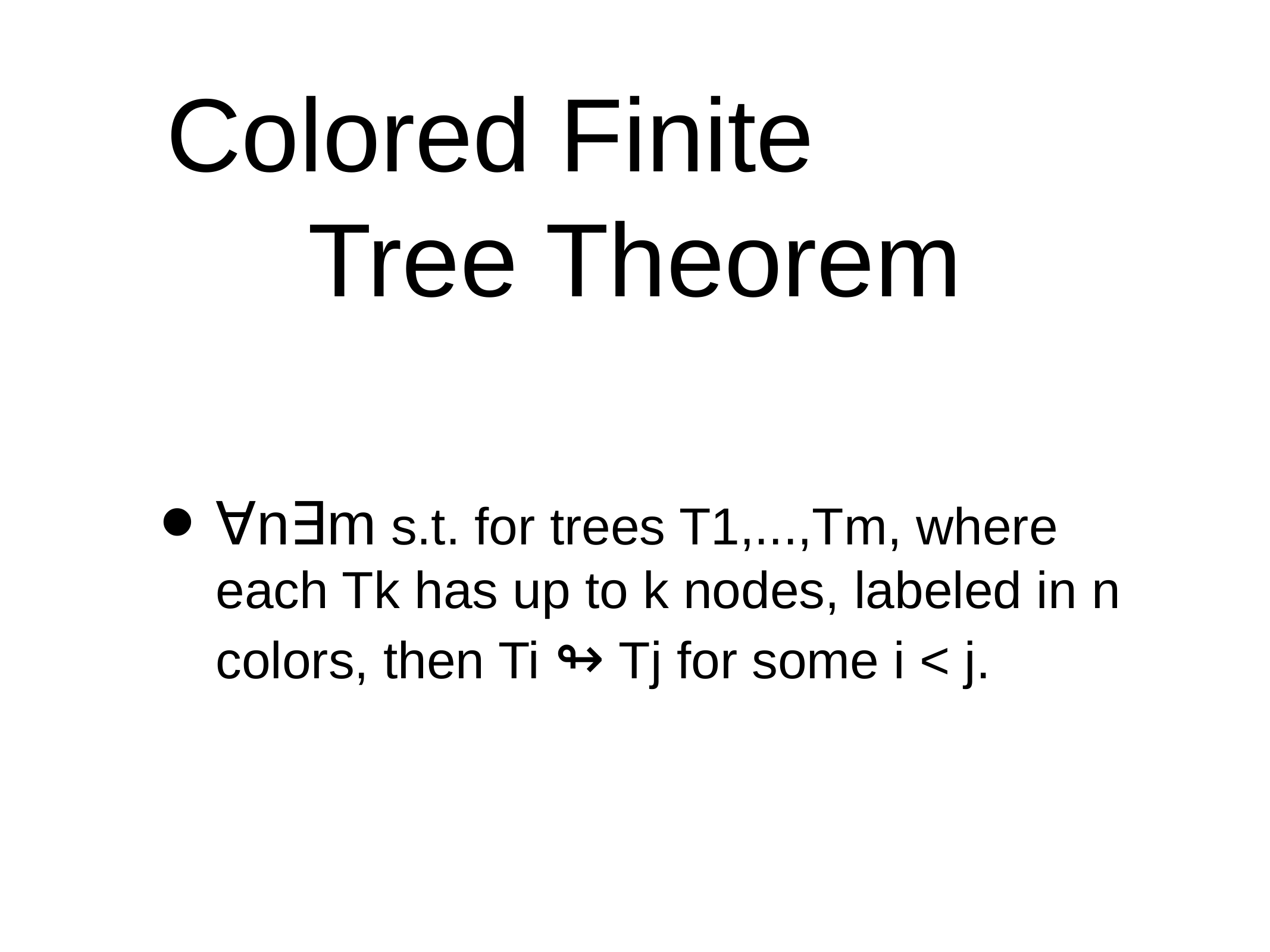

# Colored Finite           Tree Theorem
∀n∃m s.t. for trees T1,...,Tm, where each Tk has up to k nodes, labeled in n colors, then Ti ↬ Tj for some i < j.